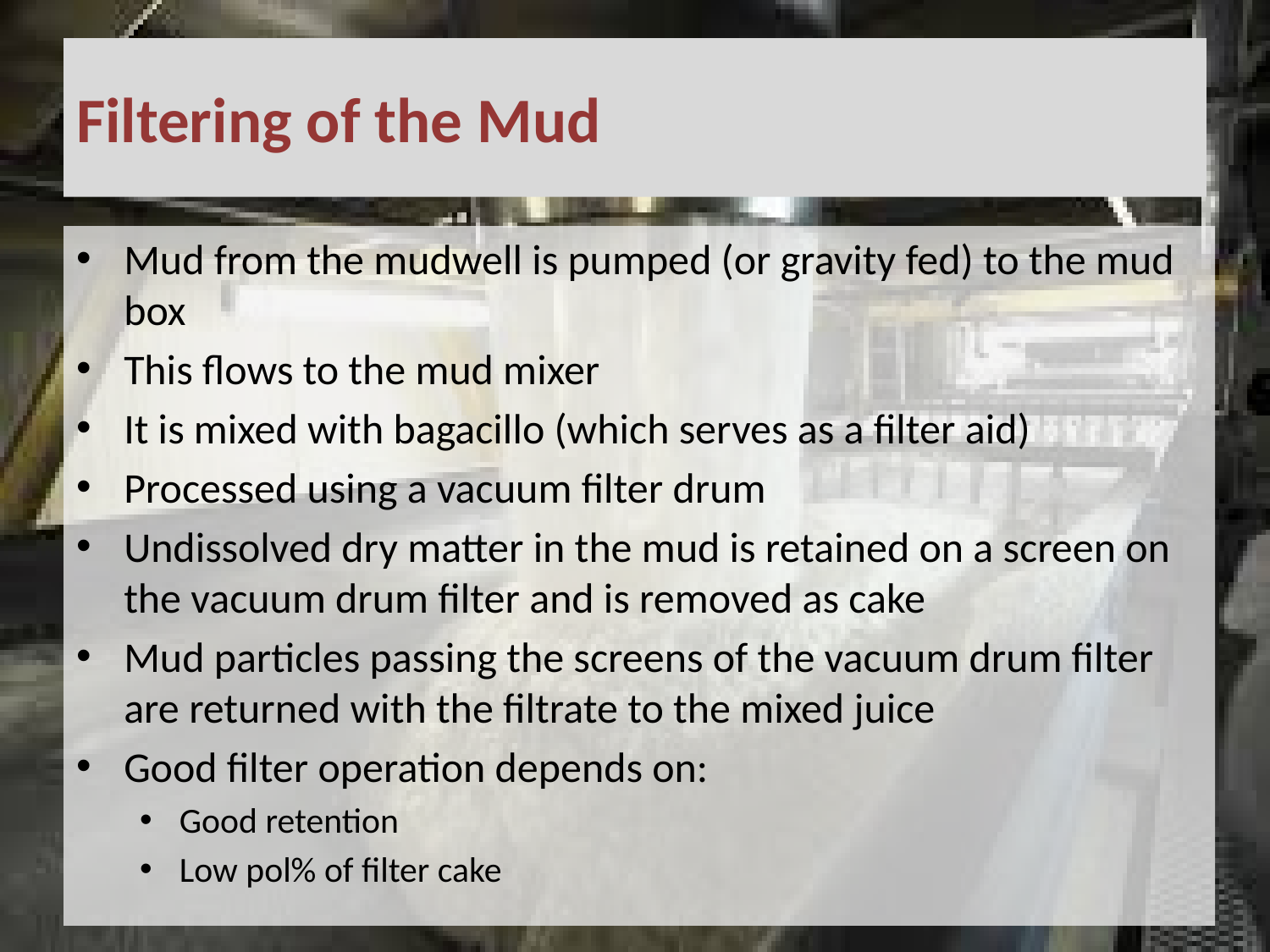

# Filtering of the Mud
Mud from the mudwell is pumped (or gravity fed) to the mud box
This flows to the mud mixer
It is mixed with bagacillo (which serves as a filter aid)
Processed using a vacuum filter drum
Undissolved dry matter in the mud is retained on a screen on the vacuum drum filter and is removed as cake
Mud particles passing the screens of the vacuum drum filter are returned with the filtrate to the mixed juice
Good filter operation depends on:
Good retention
Low pol% of filter cake